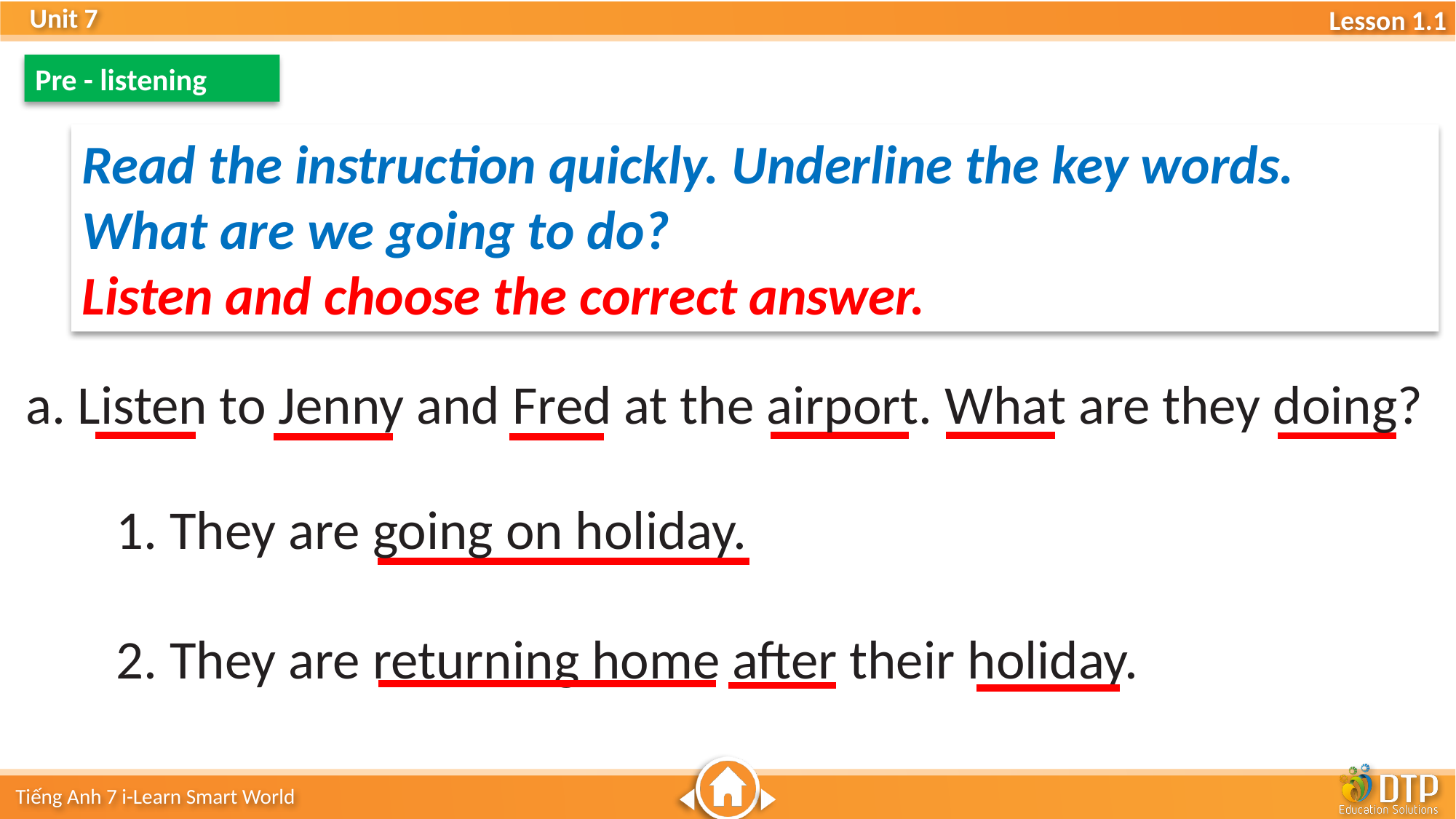

Pre - listening
Read the instruction quickly. Underline the key words. What are we going to do?
Listen and choose the correct answer.
a. Listen to Jenny and Fred at the airport. What are they doing?
1. They are going on holiday.

2. They are returning home after their holiday.